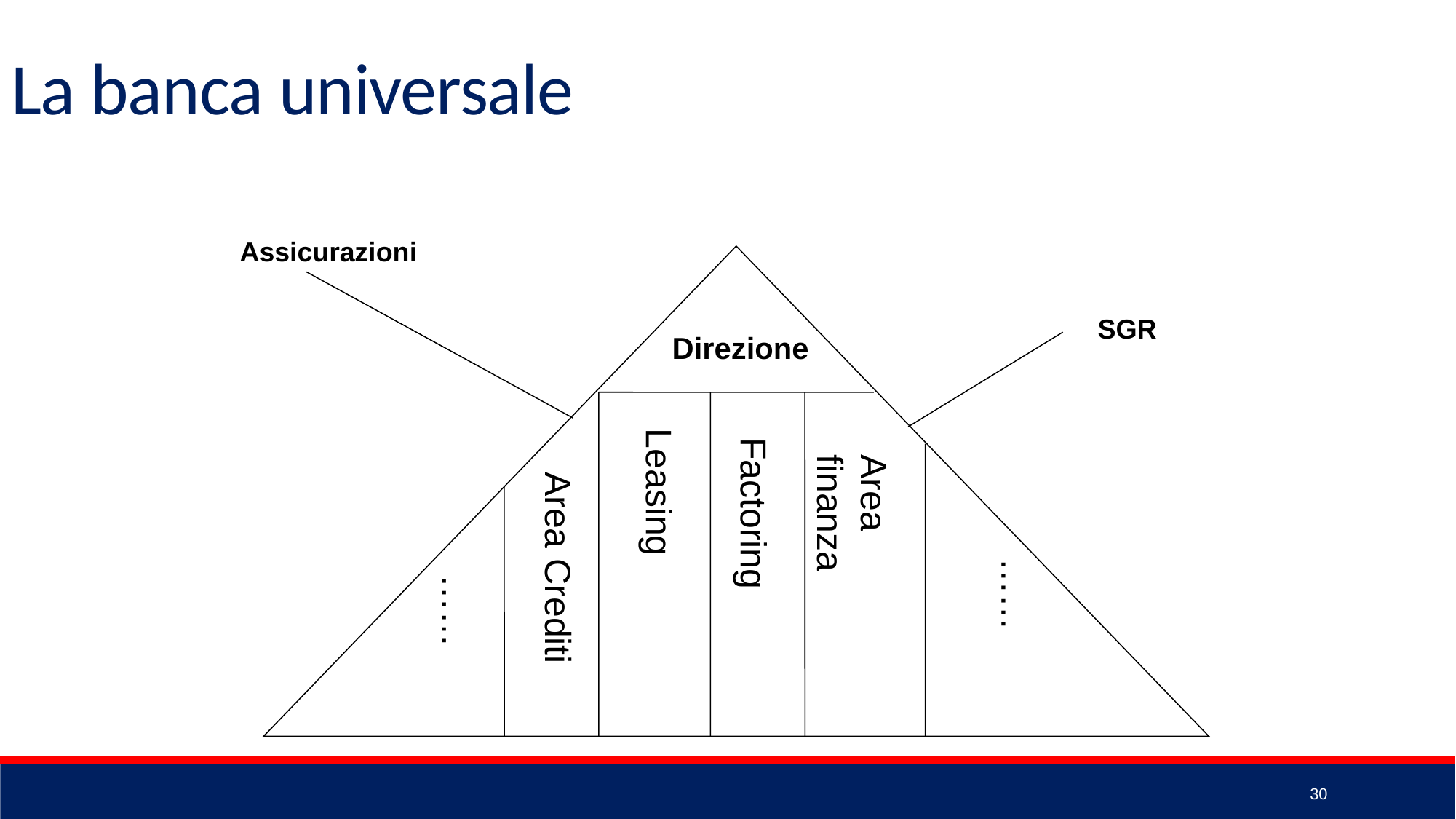

La banca universale
Assicurazioni

SGR
Direzione

Leasing
Factoring
Area finanza

Area Crediti

……
……
30